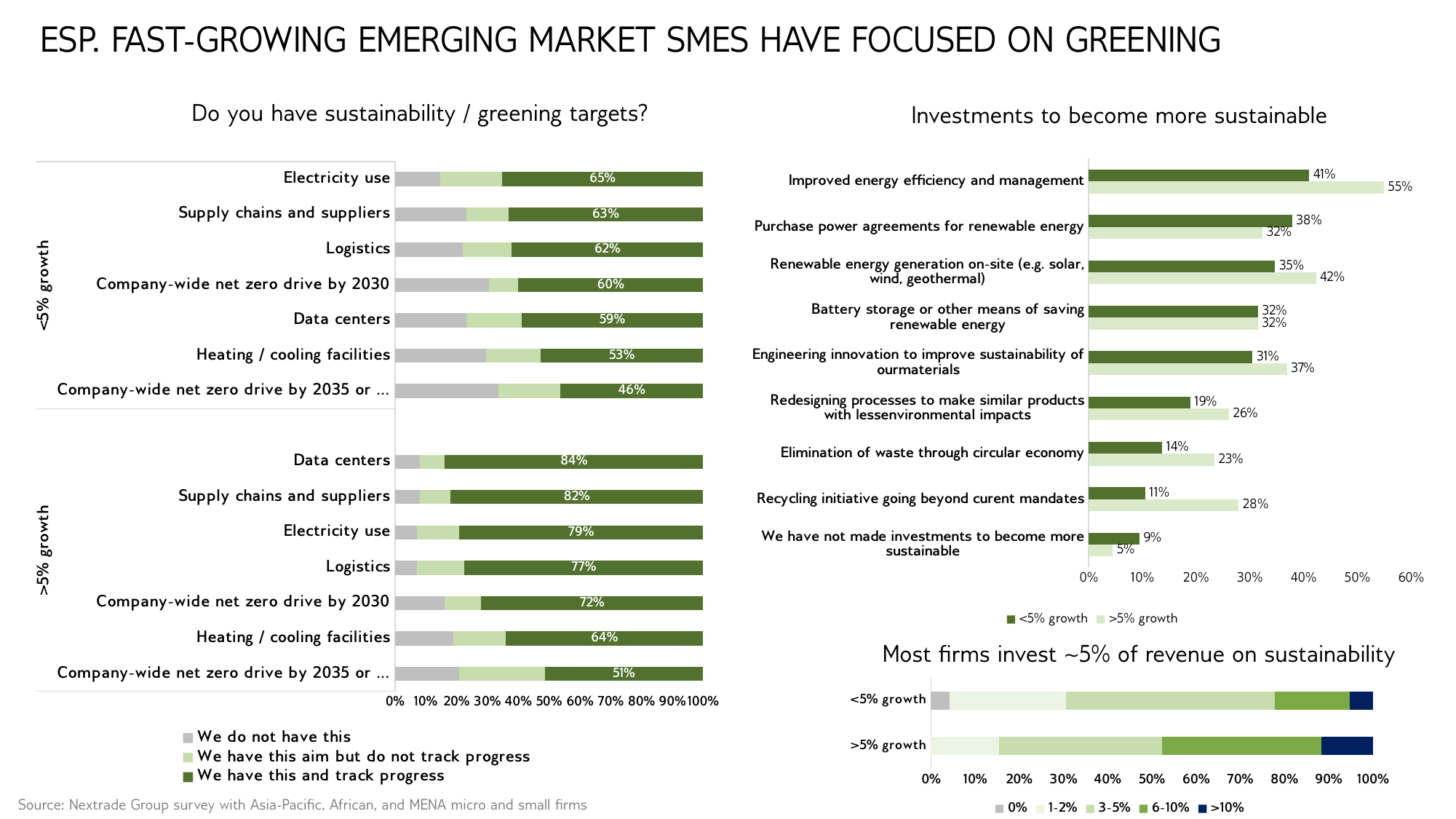

ESP. FAST-GROWING EMERGING MARKET SMEs have FOCUSED ON GREENING

Investments to become more sustainable

Do you have sustainability / greening targets?

### Chart

| Category | We do not have this | We have this aim but do not track progress  | We have this and track progress |
|---|---|---|---|
| Company-wide net zero drive by 2035 or later | 0.2072072072072072 | 0.27927927927927926 | 0.5135135135135135 |
| Heating / cooling facilities | 0.1891891891891892 | 0.17117117117117117 | 0.6396396396396397 |
| Company-wide net zero drive by 2030 | 0.16216216216216217 | 0.11711711711711711 | 0.7207207207207207 |
| Logistics | 0.07207207207207207 | 0.15315315315315314 | 0.7747747747747747 |
| Electricity use | 0.07207207207207207 | 0.13513513513513514 | 0.7927927927927928 |
| Supply chains and suppliers | 0.08108108108108109 | 0.0990990990990991 | 0.8198198198198198 |
| Data centers | 0.08108108108108109 | 0.08108108108108109 | 0.8378378378378378 |
|  | None | None | None |
| Company-wide net zero drive by 2035 or later | 0.3368421052631579 | 0.2 | 0.4631578947368421 |
| Heating / cooling facilities | 0.29473684210526313 | 0.17894736842105263 | 0.5263157894736842 |
| Data centers | 0.23157894736842105 | 0.17894736842105263 | 0.5894736842105263 |
| Company-wide net zero drive by 2030 | 0.30526315789473685 | 0.09473684210526316 | 0.6 |
| Logistics | 0.22105263157894736 | 0.15789473684210525 | 0.6210526315789474 |
| Supply chains and suppliers | 0.23157894736842105 | 0.1368421052631579 | 0.631578947368421 |
| Electricity use | 0.14736842105263157 | 0.2 | 0.6526315789473685 |

### Chart

| Category | >5% growth | <5% growth |
|---|---|---|
| We have not made investments to become more sustainable | 0.04504504504504504 | 0.09473684210526316 |
| Recycling initiative going beyond curent mandates | 0.27927927927927926 | 0.10526315789473684 |
| Elimination of waste through circular economy | 0.23423423423423423 | 0.1368421052631579 |
| Redesigning processes to make similar products with lessenvironmental impacts | 0.26126126126126126 | 0.18947368421052632 |
| Engineering innovation to improve sustainability of ourmaterials | 0.36936936936936937 | 0.30526315789473685 |
| Battery storage or other means of saving renewable energy | 0.3153153153153153 | 0.3157894736842105 |
| Renewable energy generation on-site (e.g. solar, wind, geothermal) | 0.42342342342342343 | 0.3473684210526316 |
| Purchase power agreements for renewable energy | 0.32432432432432434 | 0.37894736842105264 |
| Improved energy efficiency and management | 0.5495495495495496 | 0.4105263157894737 |
Most firms invest ~5% of revenue on sustainability

### Chart

| Category | 0% | 1-2% | 3-5% | 6-10% | >10% |
|---|---|---|---|---|---|
| >5% growth | 0.0 | 17.0 | 41.0 | 40.0 | 13.0 |
| <5% growth | 4.0 | 25.0 | 45.0 | 16.0 | 5.0 |
Source: Nextrade Group survey with Asia-Pacific, African, and MENA micro and small firms